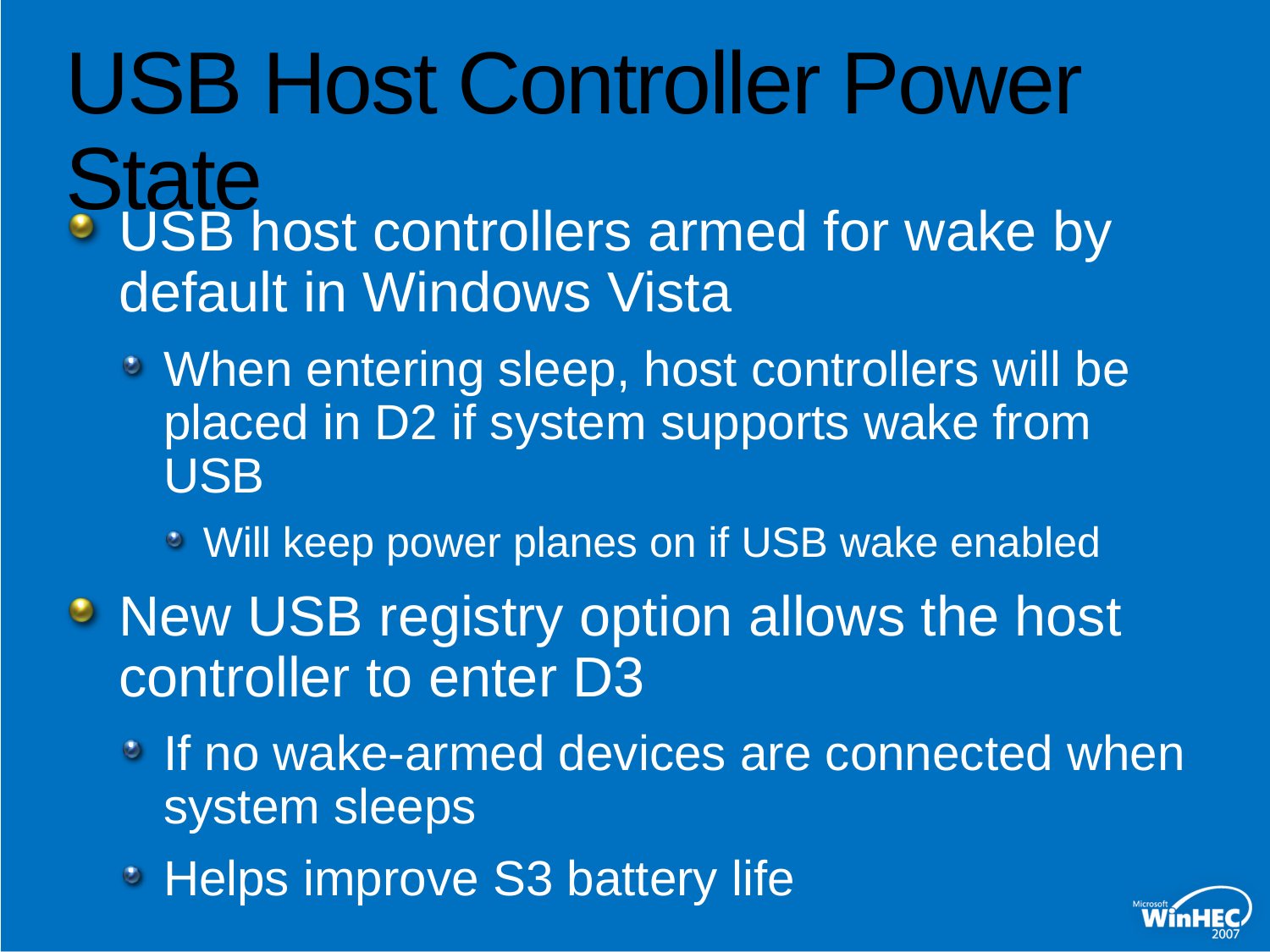

# USB Host Controller Power State
USB host controllers armed for wake by default in Windows Vista
When entering sleep, host controllers will be placed in D2 if system supports wake from USB
Will keep power planes on if USB wake enabled
New USB registry option allows the host controller to enter D3
If no wake-armed devices are connected when system sleeps
Helps improve S3 battery life